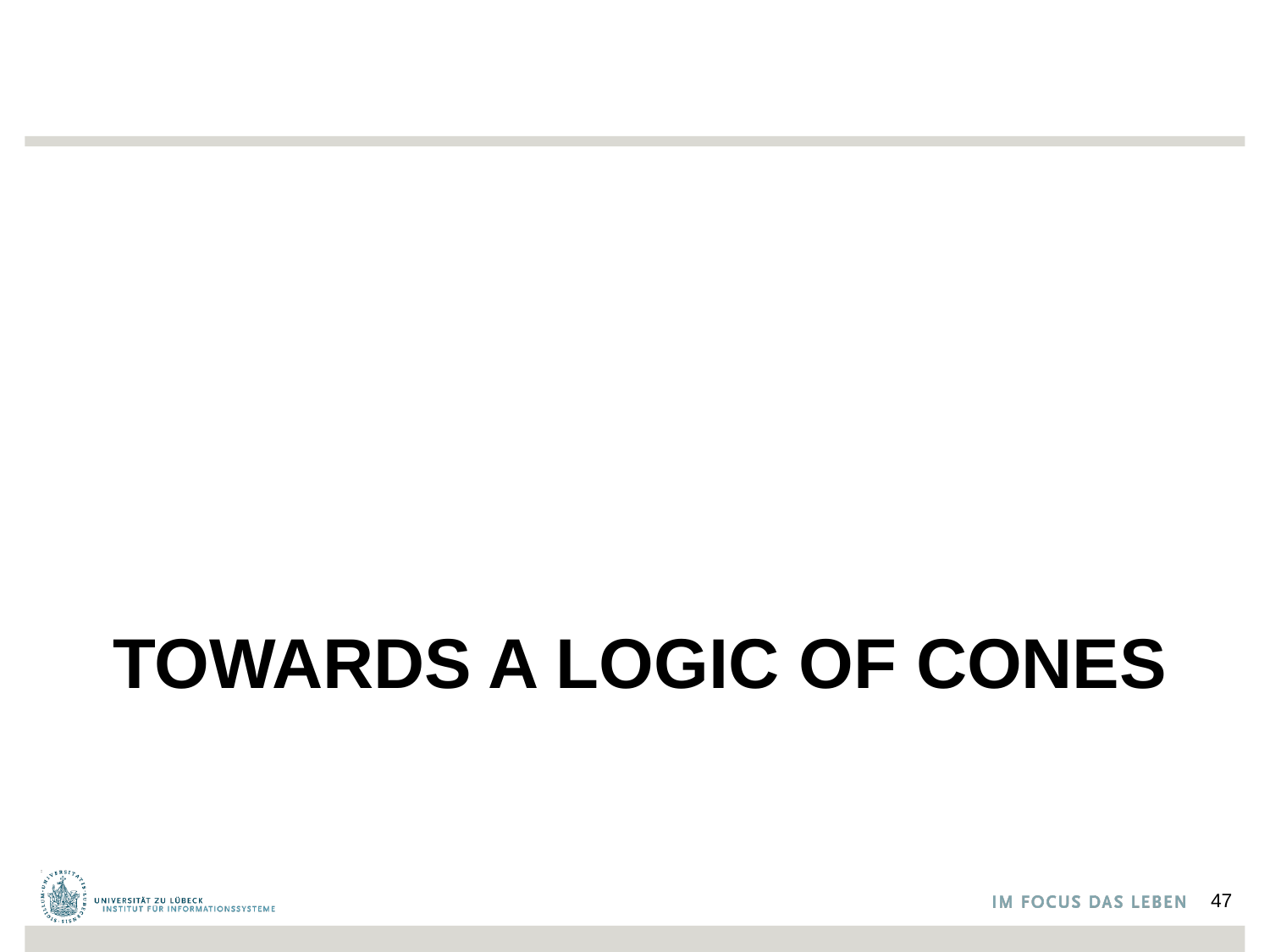

# Towards A Logic of COnes
47